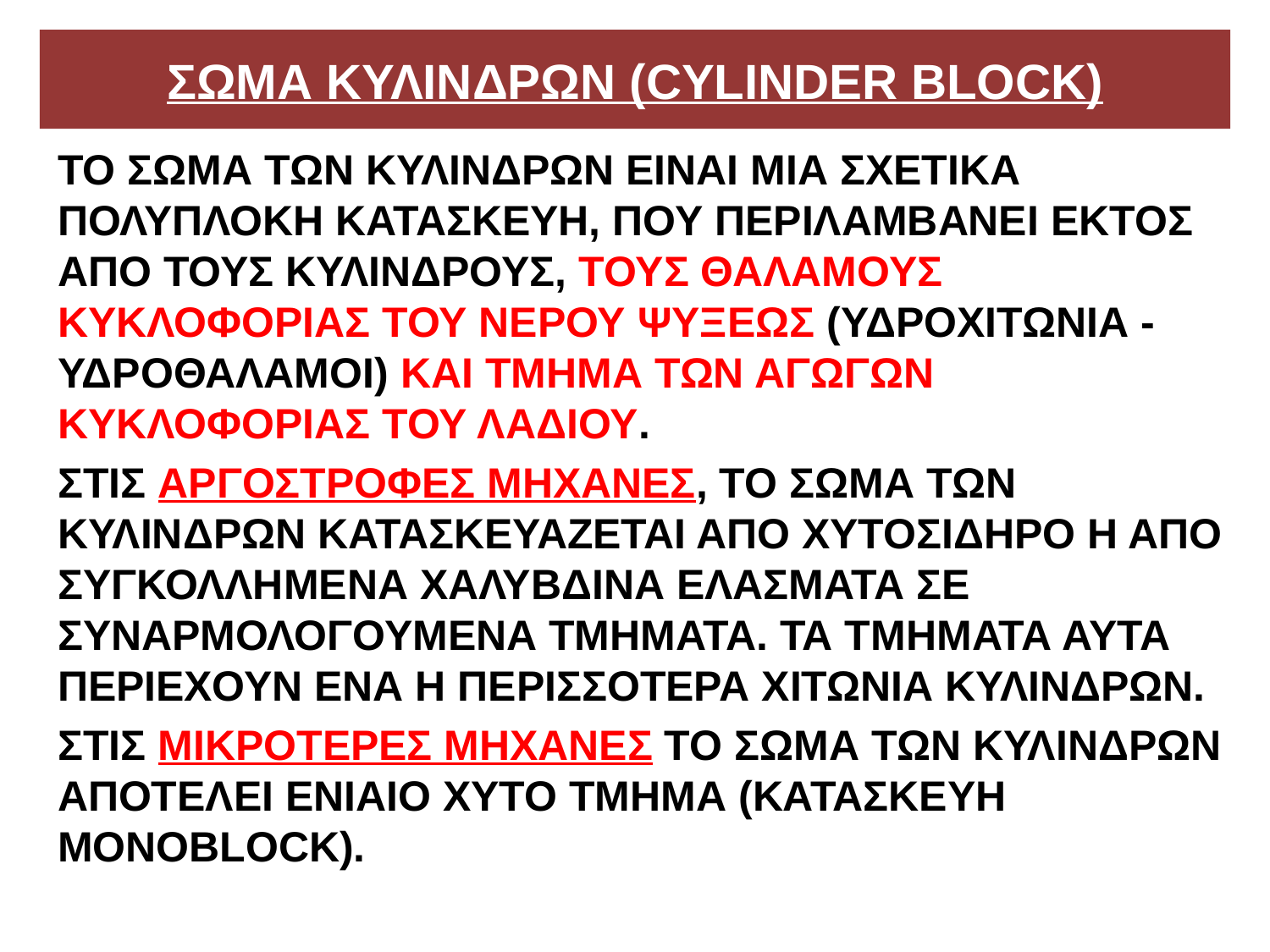

# ΣΩΜΑ ΚΥΛΙΝΔΡΩΝ (CYLINDER BLOCK)
ΤΟ ΣΩΜΑ ΤΩΝ ΚΥΛΙΝΔΡΩΝ ΕΙΝΑΙ ΜΙΑ ΣΧΕΤΙΚΑ ΠΟΛΥΠΛΟΚΗ ΚΑΤΑΣΚΕΥΗ, ΠΟΥ ΠΕΡΙΛΑΜΒΑΝΕΙ ΕΚΤΟΣ ΑΠΟ ΤΟΥΣ ΚΥΛΙΝΔΡΟΥΣ, ΤΟΥΣ ΘΑΛΑΜΟΥΣ ΚΥΚΛΟΦΟΡΙΑΣ ΤΟΥ ΝΕΡΟΥ ΨΥΞΕΩΣ (ΥΔΡΟΧΙΤΩΝΙΑ - ΥΔΡΟΘΑΛΑΜΟΙ) ΚΑΙ ΤΜΗΜΑ ΤΩΝ ΑΓΩΓΩΝ ΚΥΚΛΟΦΟΡΙΑΣ ΤΟΥ ΛΑΔΙΟΥ.
ΣΤΙΣ ΑΡΓΟΣΤΡΟΦΕΣ ΜΗΧΑΝΕΣ, ΤΟ ΣΩΜΑ ΤΩΝ ΚΥΛΙΝΔΡΩΝ ΚΑΤΑΣΚΕΥΑΖΕΤΑΙ ΑΠΟ ΧΥΤΟΣΙΔΗΡΟ Η ΑΠΟ ΣΥΓΚΟΛΛΗΜΕΝΑ ΧΑΛΥΒΔΙΝΑ ΕΛΑΣΜΑΤΑ ΣΕ ΣΥΝΑΡΜΟΛΟΓΟΥΜΕΝΑ ΤΜΗΜΑΤΑ. ΤΑ ΤΜΗΜΑΤΑ ΑΥΤΑ ΠΕΡΙΕΧΟΥΝ ΕΝΑ Η ΠΕΡΙΣΣΟΤΕΡΑ ΧΙΤΩΝΙΑ ΚΥΛΙΝΔΡΩΝ.
ΣΤΙΣ ΜΙΚΡΟΤΕΡΕΣ ΜΗΧΑΝΕΣ ΤΟ ΣΩΜΑ ΤΩΝ ΚΥΛΙΝΔΡΩΝ ΑΠΟΤΕΛΕΙ ΕΝΙΑΙΟ ΧΥΤΟ ΤΜΗΜΑ (ΚΑΤΑΣΚΕΥΗ MONOBLOCK).